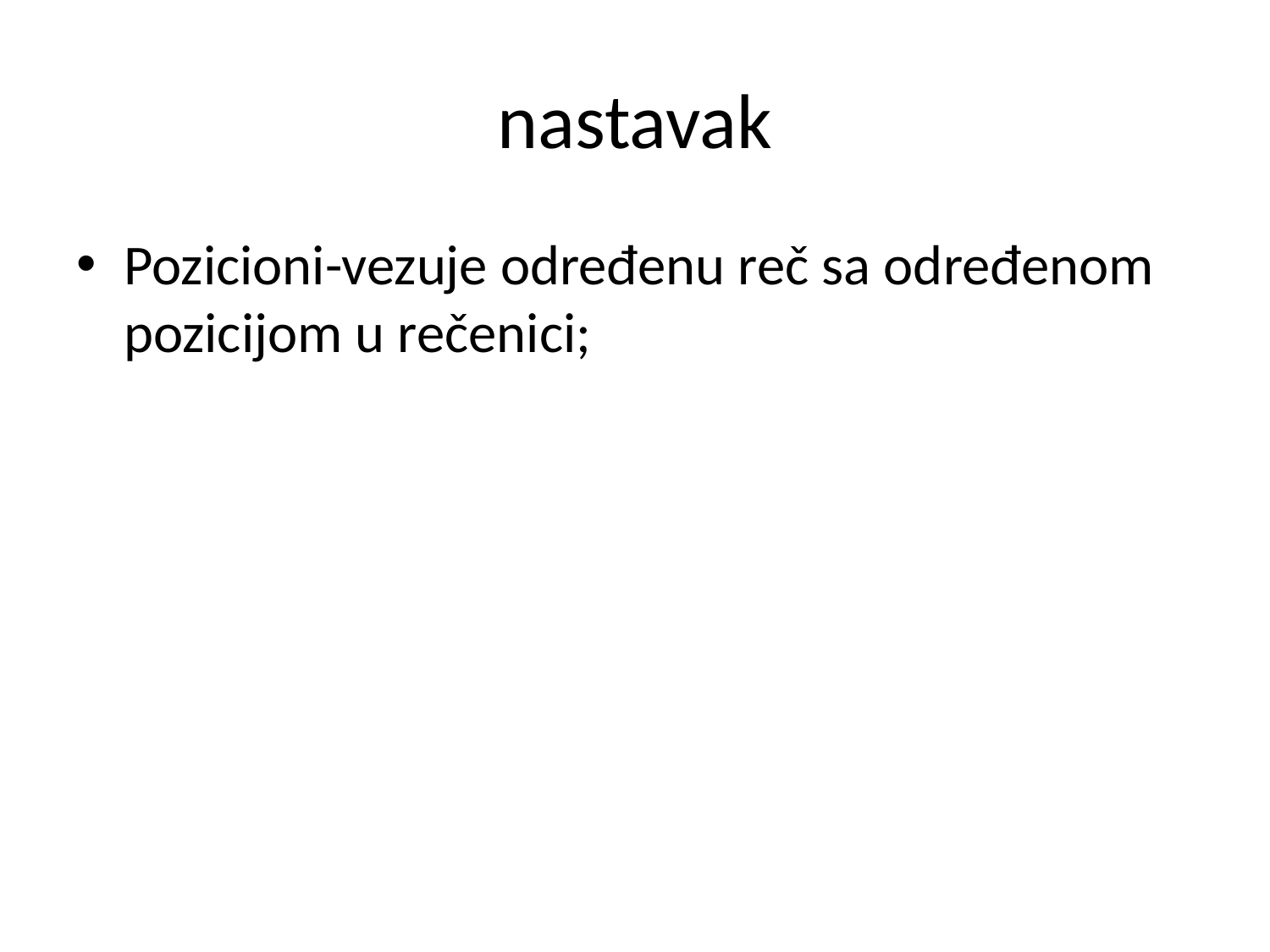

# nastavak
Pozicioni-vezuje određenu reč sa određenom pozicijom u rečenici;